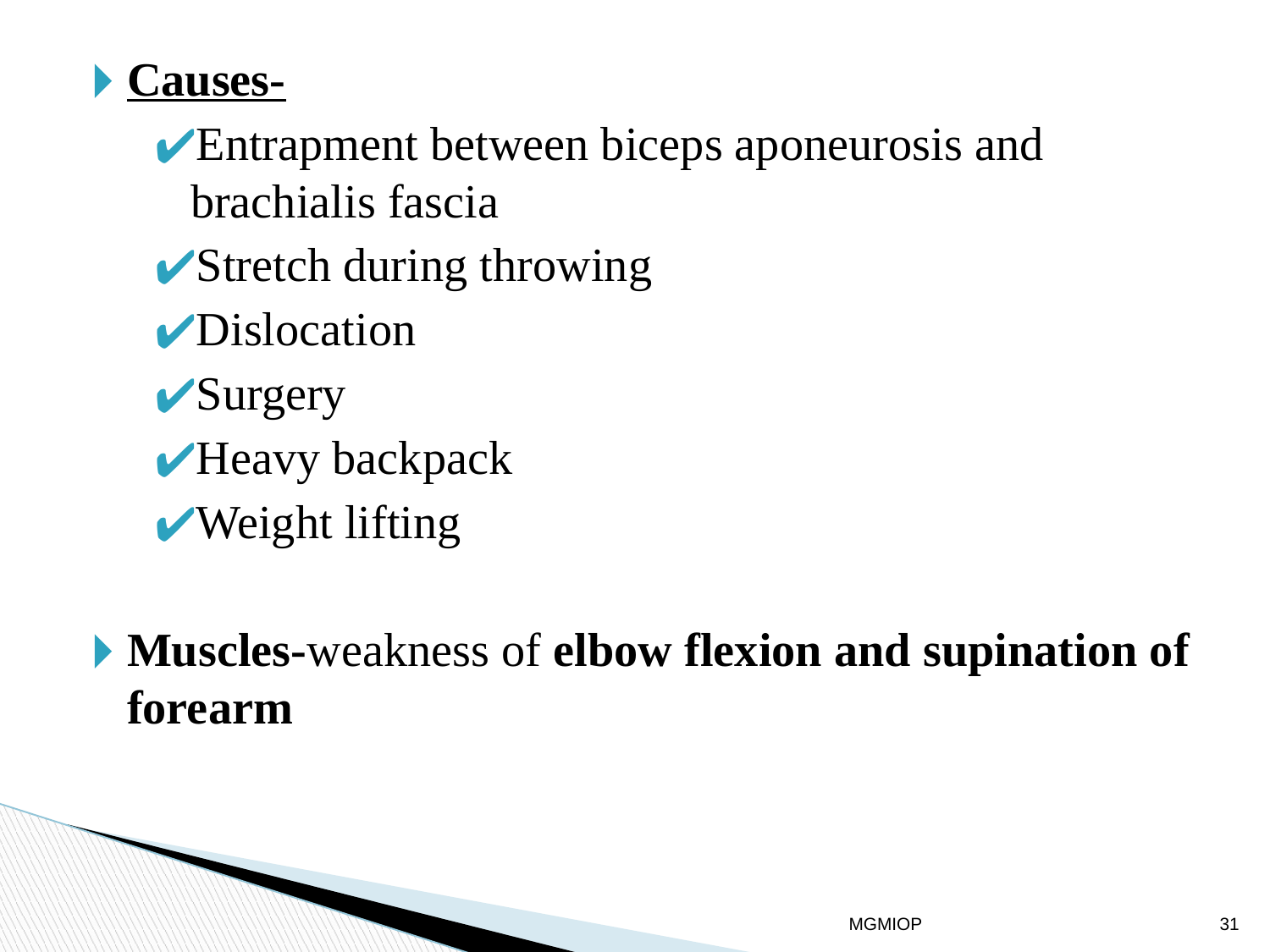

Causes-
Entrapment between biceps aponeurosis and brachialis fascia
Stretch during throwing
Dislocation
Surgery
Heavy backpack
Weight lifting

Muscles-weakness of elbow flexion and supination of forearm
MGMIOP
31